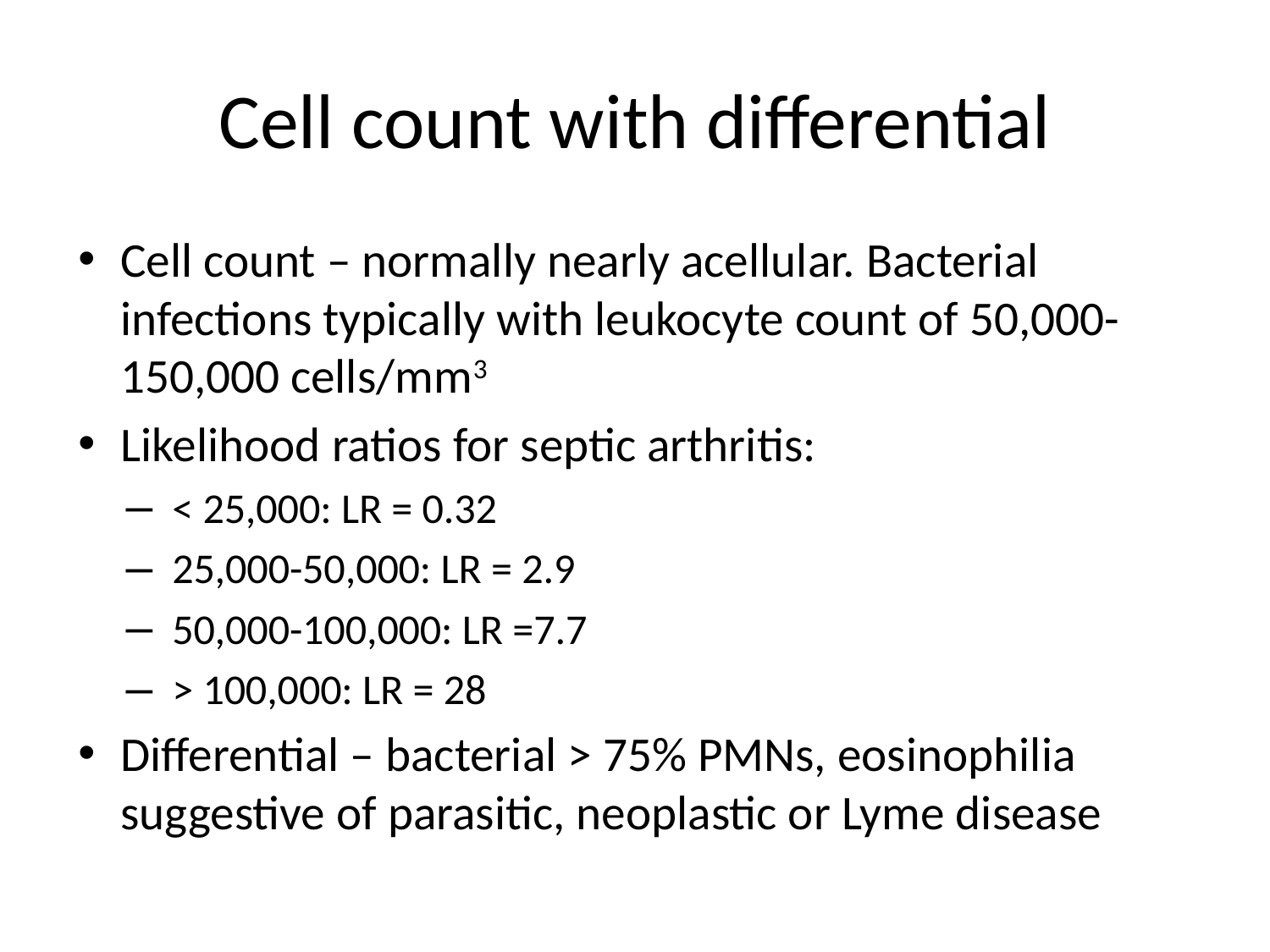

# Cell count with differential
Cell count – normally nearly acellular. Bacterial infections typically with leukocyte count of 50,000-150,000 cells/mm3
Likelihood ratios for septic arthritis:
< 25,000: LR = 0.32
25,000-50,000: LR = 2.9
50,000-100,000: LR =7.7
> 100,000: LR = 28
Differential – bacterial > 75% PMNs, eosinophilia suggestive of parasitic, neoplastic or Lyme disease